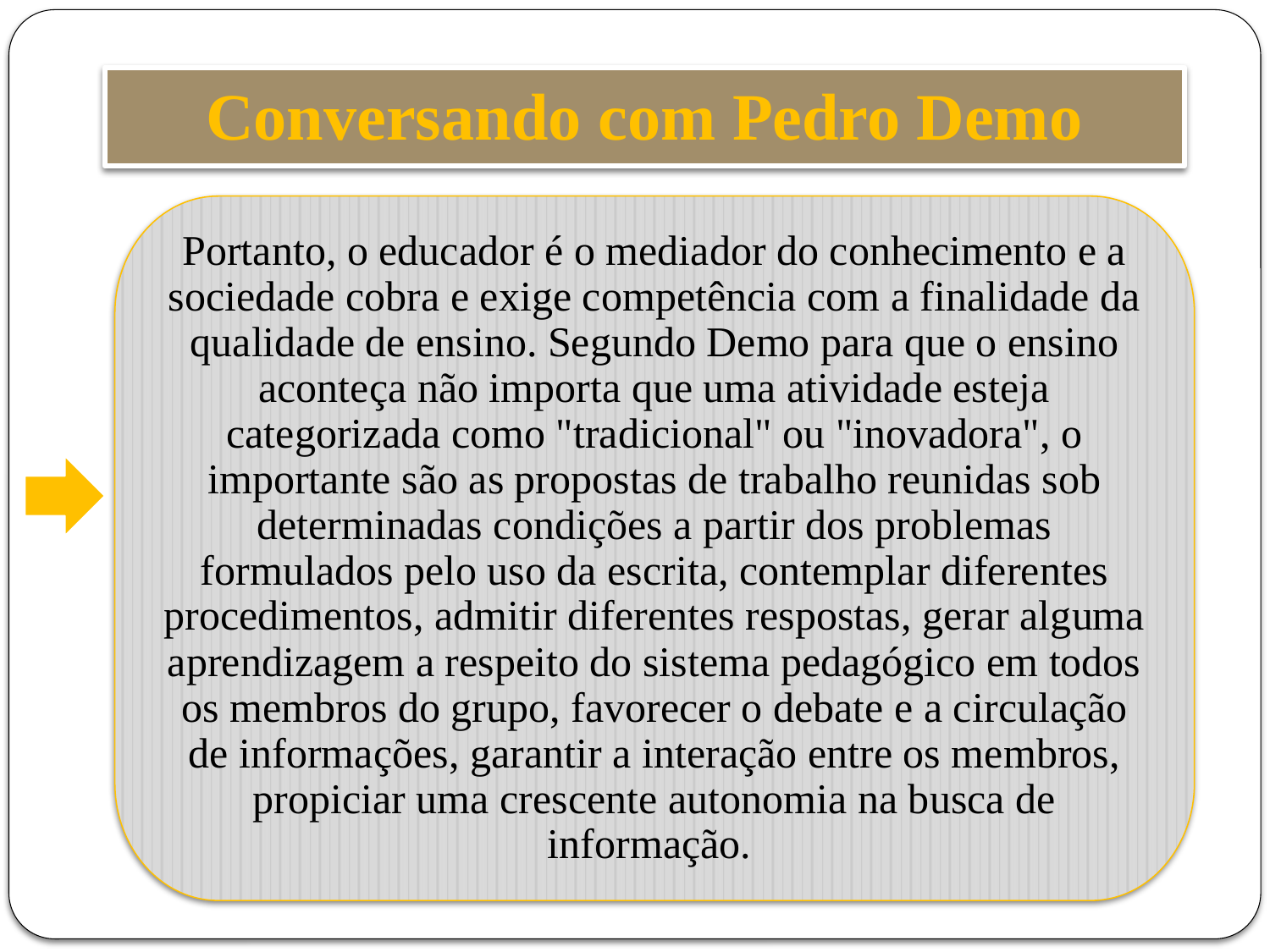

Conversando com Pedro Demo
Portanto, o educador é o mediador do conhecimento e a sociedade cobra e exige competência com a finalidade da qualidade de ensino. Segundo Demo para que o ensino aconteça não importa que uma atividade esteja categorizada como "tradicional" ou "inovadora", o importante são as propostas de trabalho reunidas sob determinadas condições a partir dos problemas formulados pelo uso da escrita, contemplar diferentes procedimentos, admitir diferentes respostas, gerar alguma aprendizagem a respeito do sistema pedagógico em todos os membros do grupo, favorecer o debate e a circulação de informações, garantir a interação entre os membros, propiciar uma crescente autonomia na busca de informação.